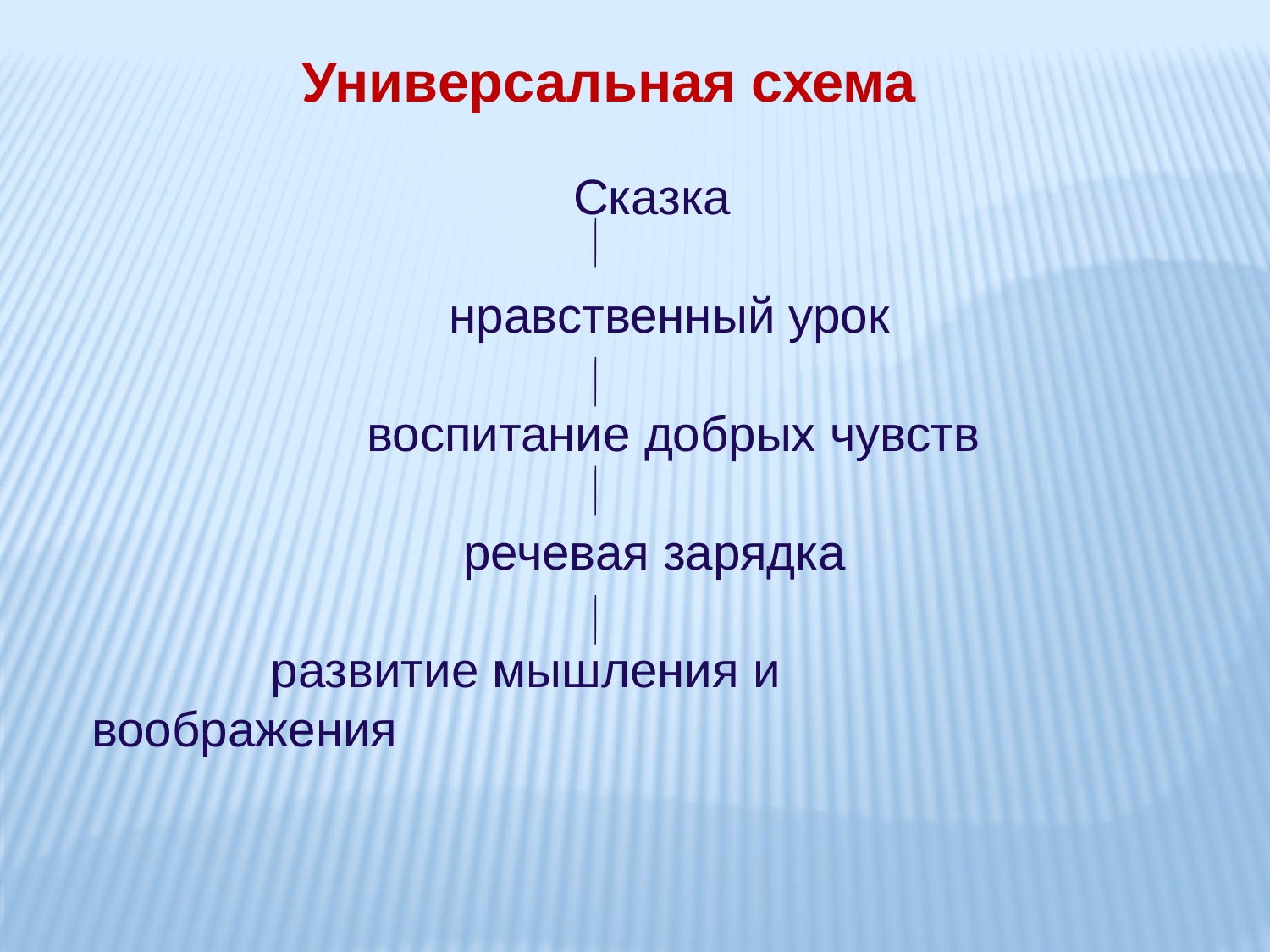

Универсальная схема
                                   Сказка

                          нравственный урок

                    воспитание добрых чувств

                           речевая зарядка

             развитие мышления и воображения